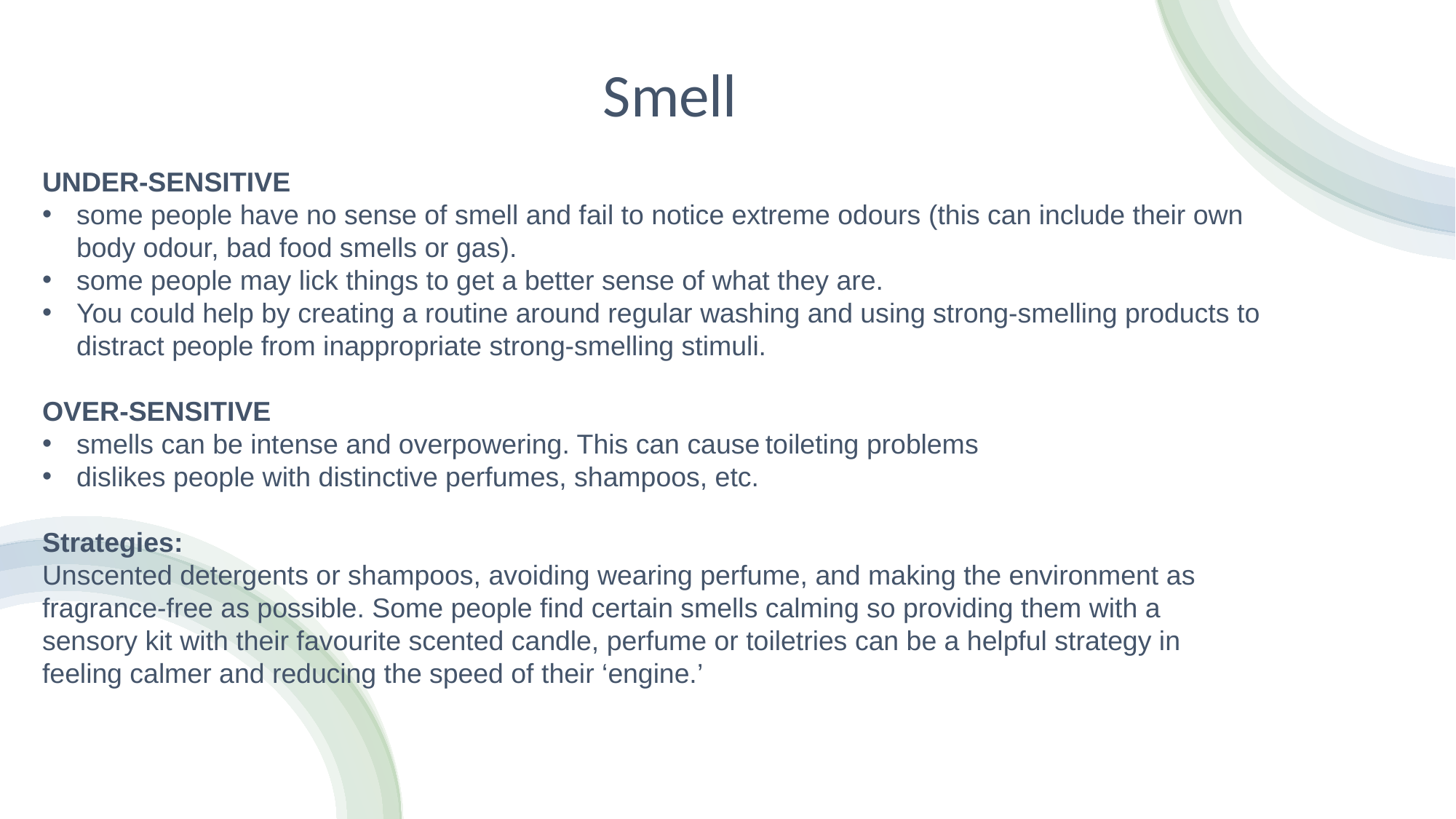

# Smell
UNDER-SENSITIVE
some people have no sense of smell and fail to notice extreme odours (this can include their own body odour, bad food smells or gas).
some people may lick things to get a better sense of what they are.
You could help by creating a routine around regular washing and using strong-smelling products to distract people from inappropriate strong-smelling stimuli.

OVER-SENSITIVE
smells can be intense and overpowering. This can cause toileting problems
dislikes people with distinctive perfumes, shampoos, etc.

Strategies:
Unscented detergents or shampoos, avoiding wearing perfume, and making the environment as fragrance-free as possible. Some people find certain smells calming so providing them with a sensory kit with their favourite scented candle, perfume or toiletries can be a helpful strategy in feeling calmer and reducing the speed of their ‘engine.’